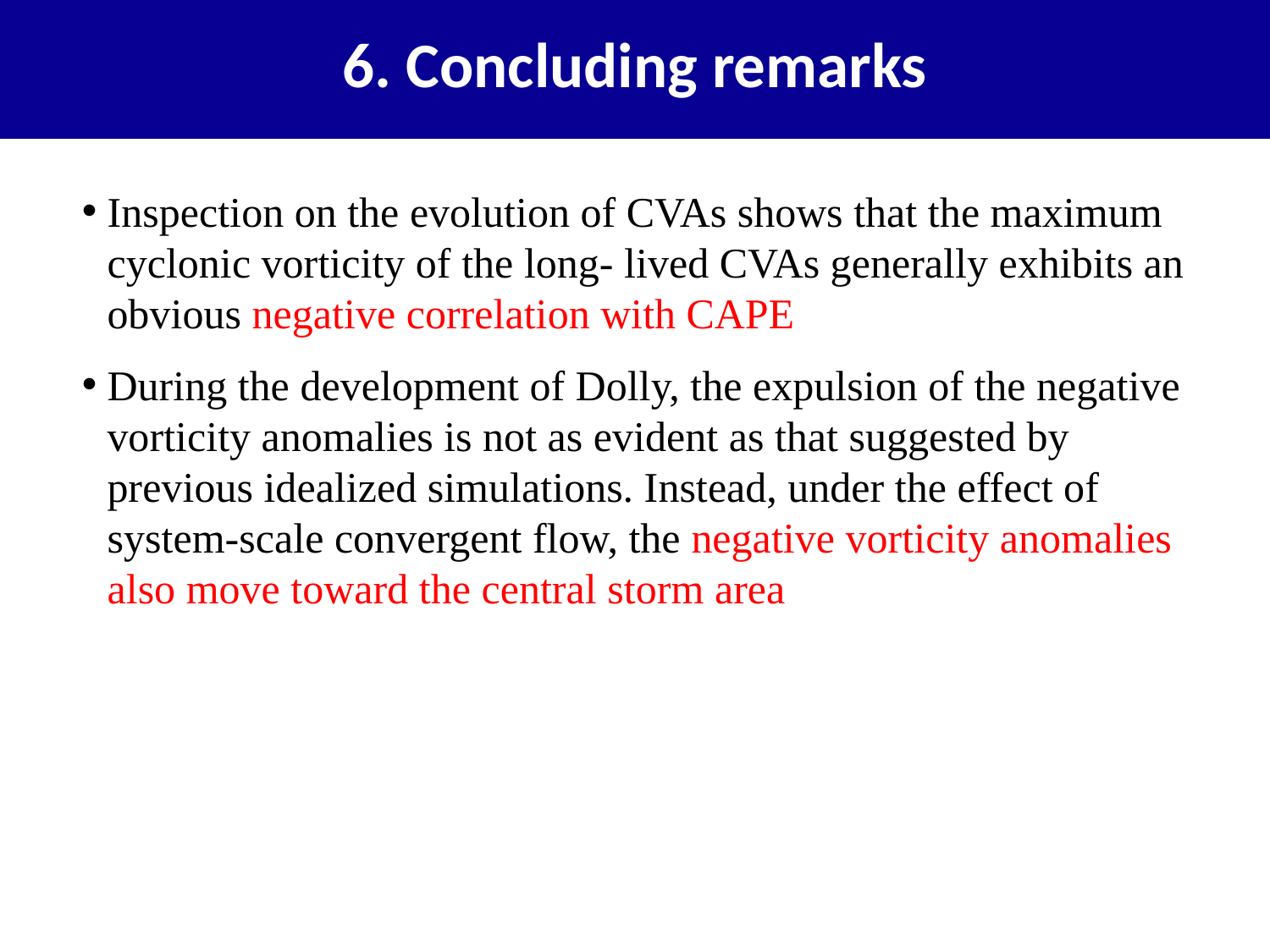

6. Concluding remarks
Inspection on the evolution of CVAs shows that the maximum cyclonic vorticity of the long- lived CVAs generally exhibits an obvious negative correlation with CAPE
During the development of Dolly, the expulsion of the negative vorticity anomalies is not as evident as that suggested by previous idealized simulations. Instead, under the effect of system-scale convergent flow, the negative vorticity anomalies also move toward the central storm area